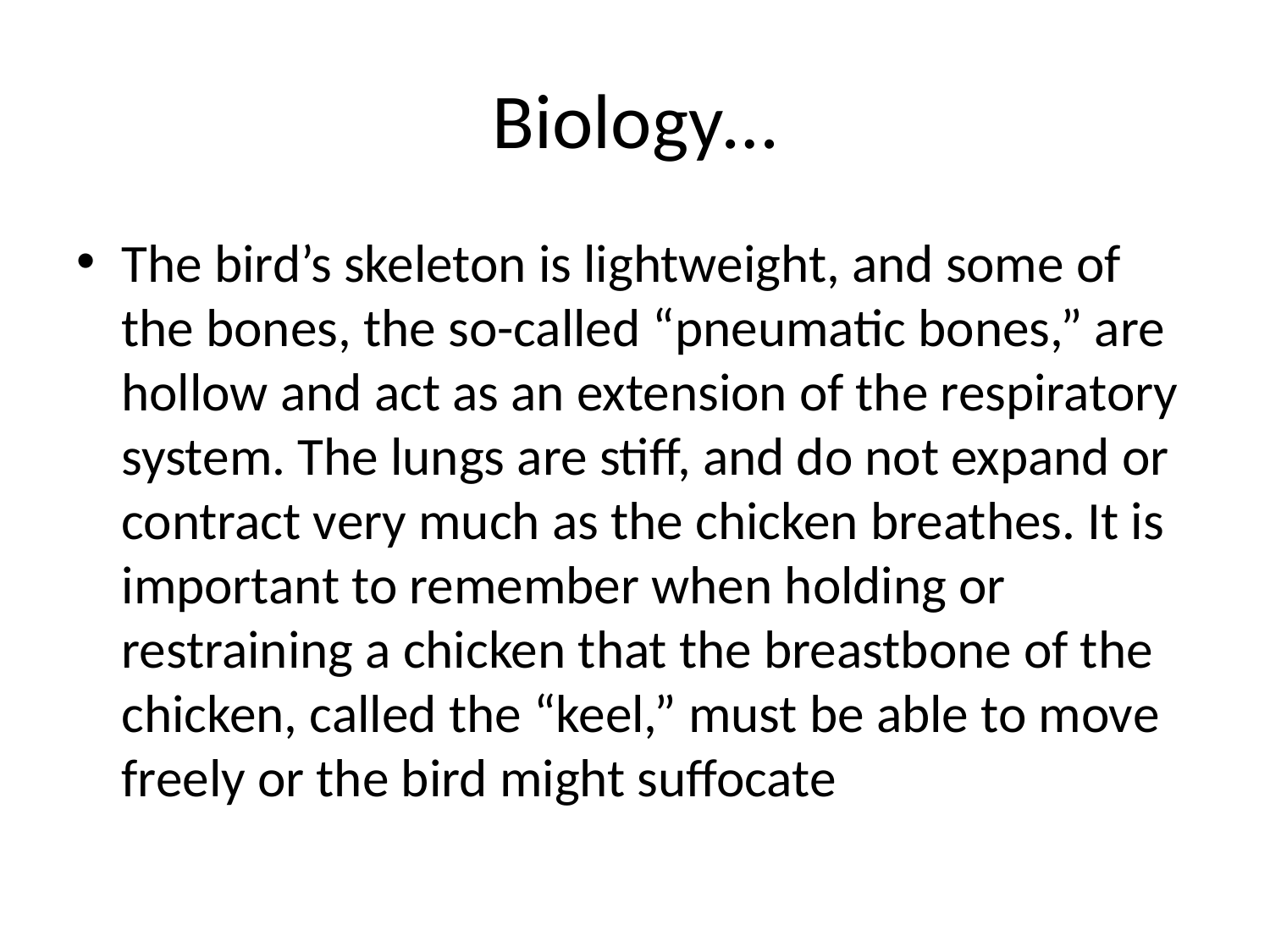

# Biology…
The bird’s skeleton is lightweight, and some of the bones, the so-called “pneumatic bones,” are hollow and act as an extension of the respiratory system. The lungs are stiff, and do not expand or contract very much as the chicken breathes. It is important to remember when holding or restraining a chicken that the breastbone of the chicken, called the “keel,” must be able to move freely or the bird might suffocate